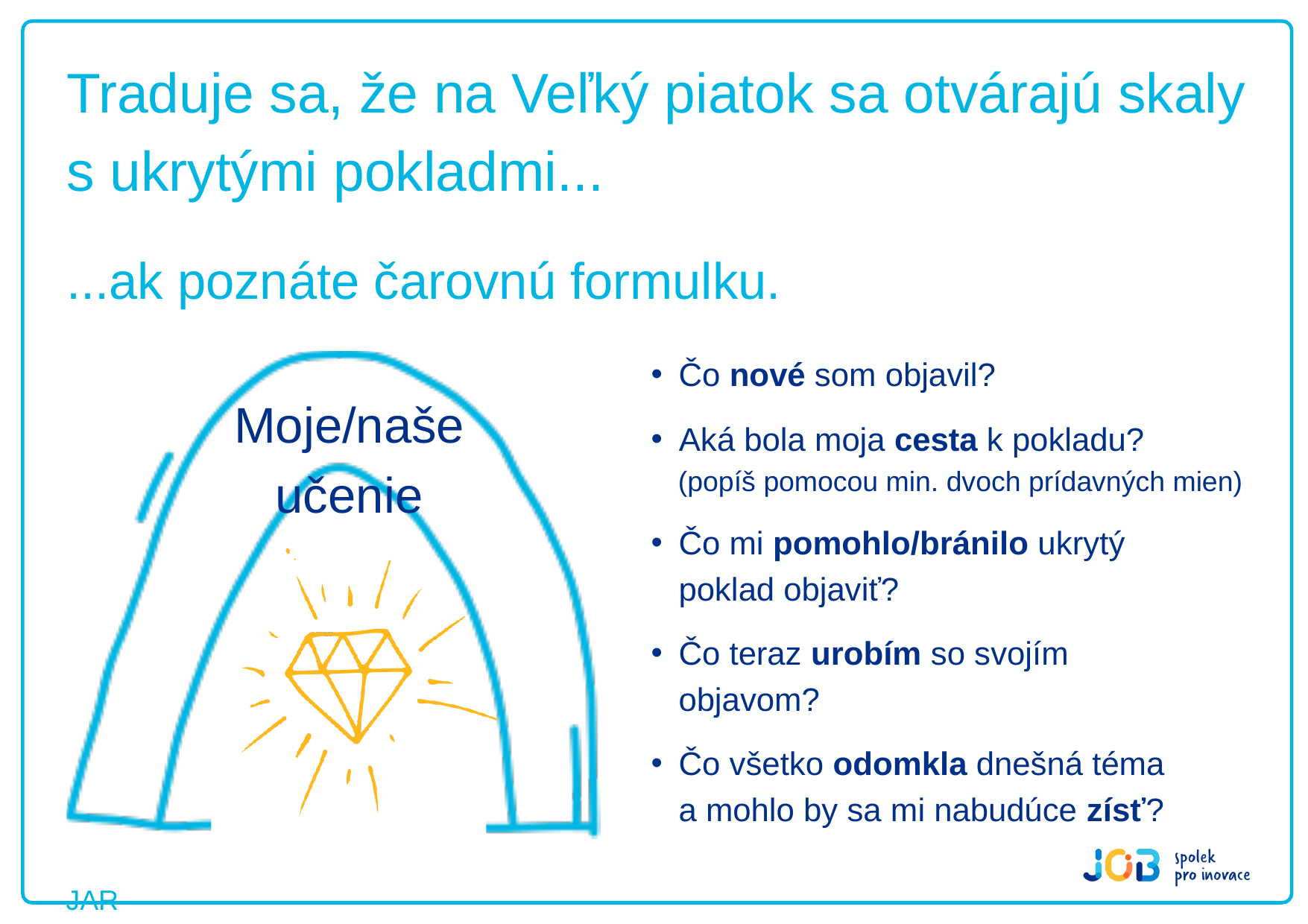

Traduje sa, že na Veľký piatok sa otvárajú skaly
s ukrytými pokladmi...

...ak poznáte čarovnú formulku.
Čo nové som objavil?

Moje/naše učenie
Aká bola moja cesta k pokladu?
       (popíš pomocou min. dvoch prídavných mien)
Čo mi pomohlo/bránilo ukrytý poklad objaviť?

Čo teraz urobím so svojím objavom?

Čo všetko odomkla dnešná téma a mohlo by sa mi nabudúce zísť?

JAR